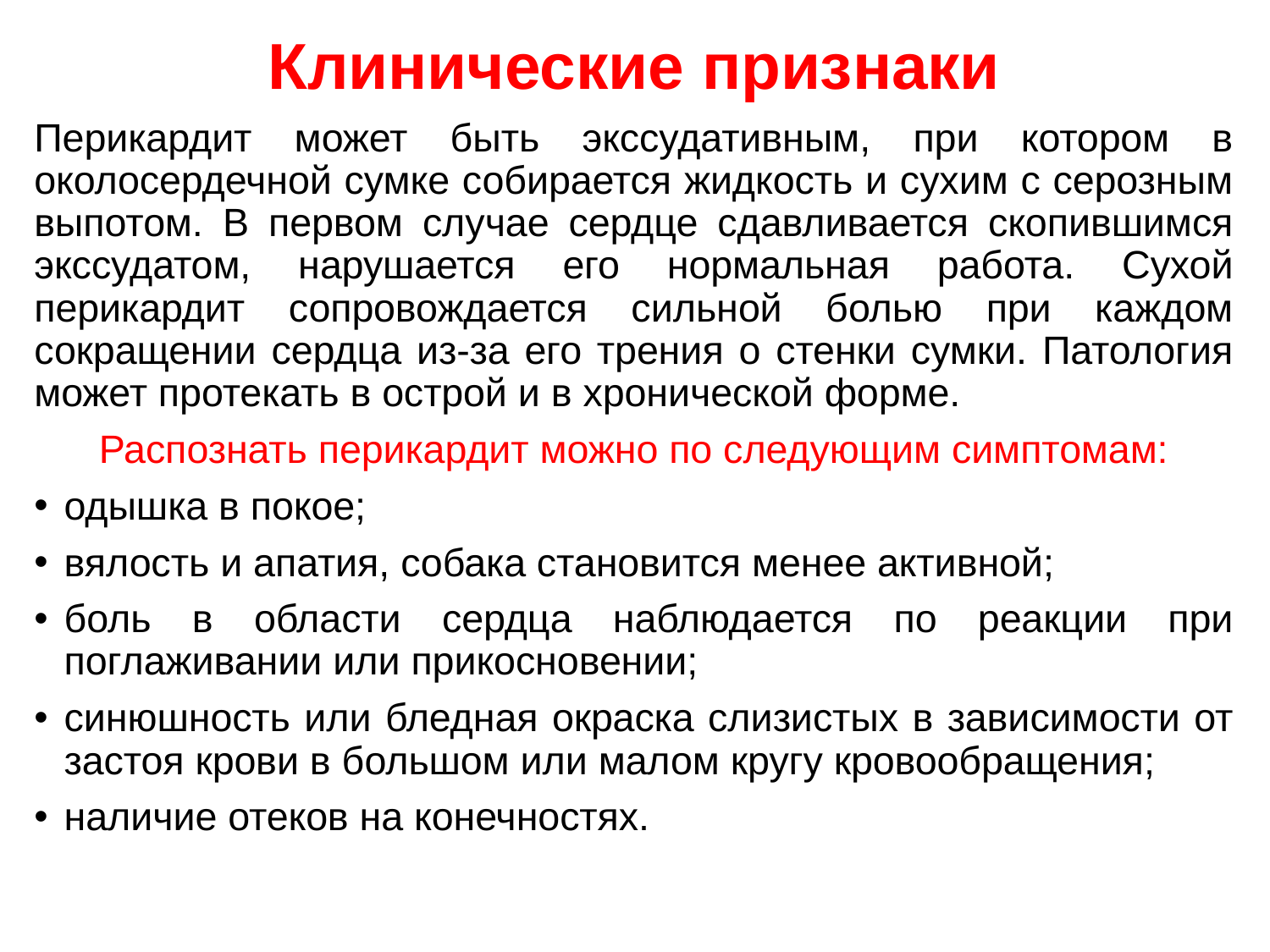

Клинические признаки
Перикардит может быть экссудативным, при котором в околосердечной сумке собирается жидкость и сухим с серозным выпотом. В первом случае сердце сдавливается скопившимся экссудатом, нарушается его нормальная работа. Сухой перикардит сопровождается сильной болью при каждом сокращении сердца из-за его трения о стенки сумки. Патология может протекать в острой и в хронической форме.
Распознать перикардит можно по следующим симптомам:
одышка в покое;
вялость и апатия, собака становится менее активной;
боль в области сердца наблюдается по реакции при поглаживании или прикосновении;
синюшность или бледная окраска слизистых в зависимости от застоя крови в большом или малом кругу кровообращения;
наличие отеков на конечностях.